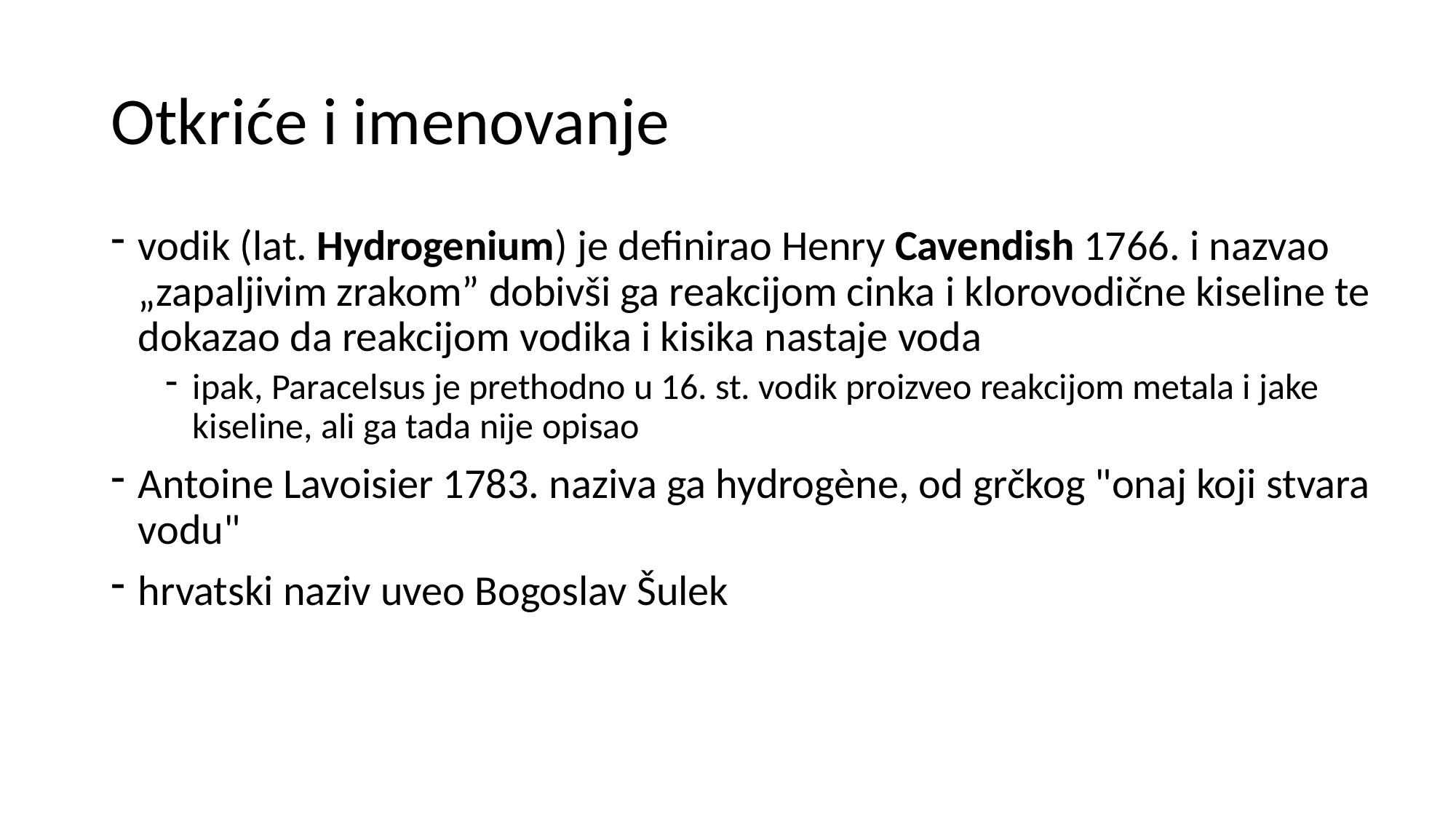

# Otkriće i imenovanje
vodik (lat. Hydrogenium) je definirao Henry Cavendish 1766. i nazvao „zapaljivim zrakom” dobivši ga reakcijom cinka i klorovodične kiseline te dokazao da reakcijom vodika i kisika nastaje voda
ipak, Paracelsus je prethodno u 16. st. vodik proizveo reakcijom metala i jake kiseline, ali ga tada nije opisao
Antoine Lavoisier 1783. naziva ga hydrogène, od grčkog "onaj koji stvara vodu"
hrvatski naziv uveo Bogoslav Šulek